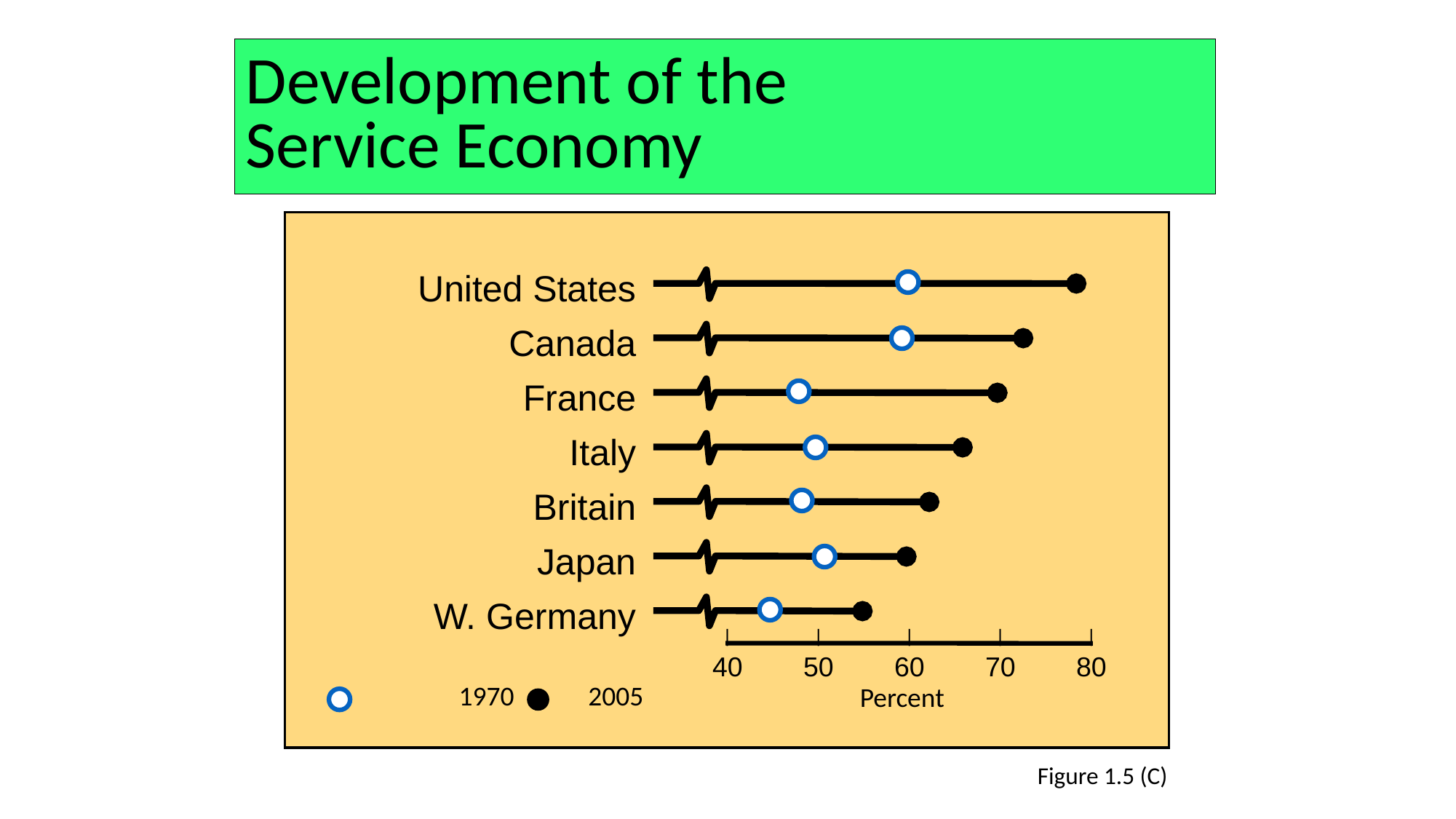

# Development of the Service Economy

United States
Canada
France
Italy
Britain
Japan
W. Germany

	|	|	|	|	|
	40	50	60	70	80

Percent
1970            2005

Figure 1.5 (C)